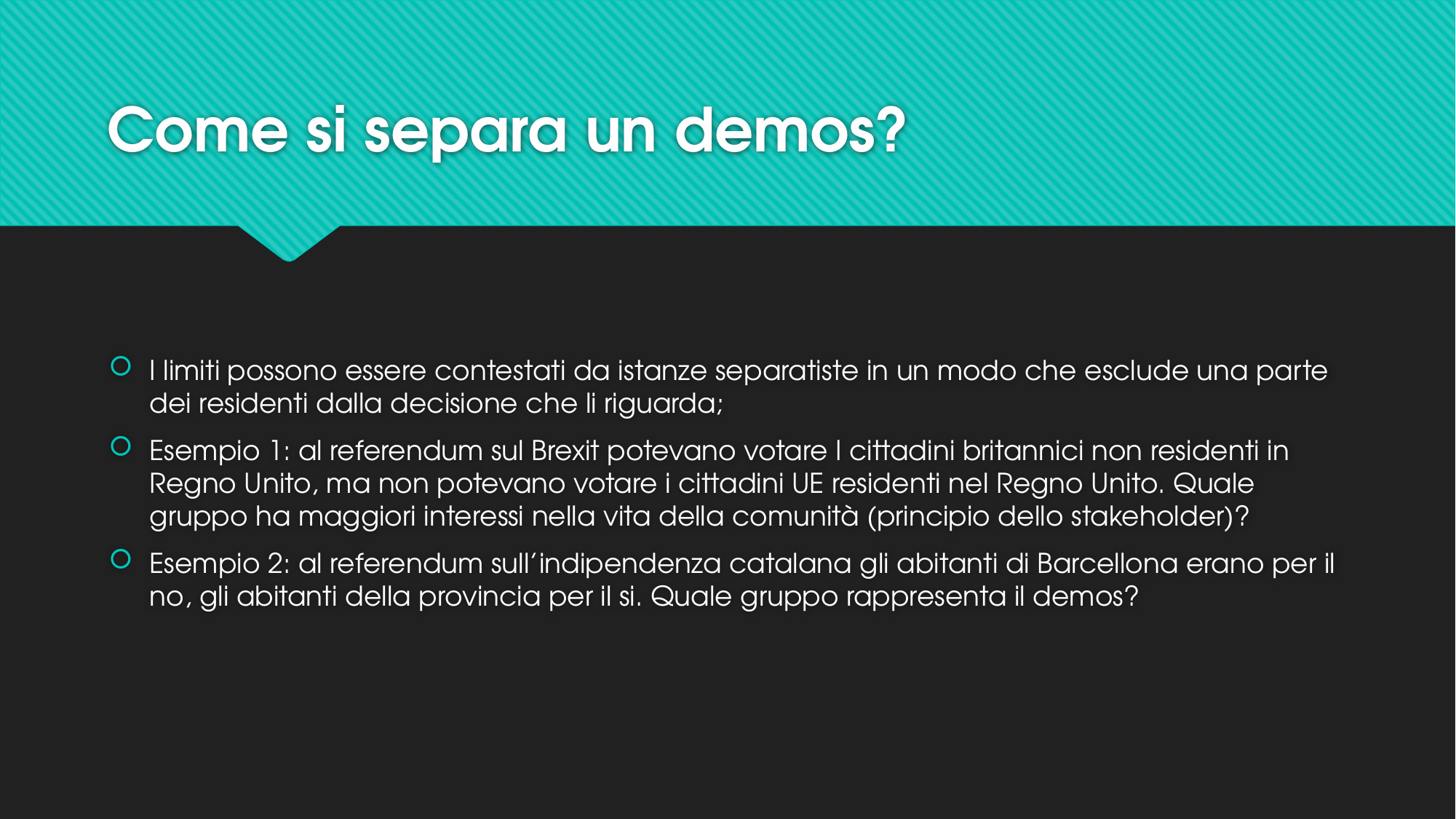

# Come si separa un demos?
I limiti possono essere contestati da istanze separatiste in un modo che esclude una parte dei residenti dalla decisione che li riguarda;
Esempio 1: al referendum sul Brexit potevano votare I cittadini britannici non residenti in Regno Unito, ma non potevano votare i cittadini UE residenti nel Regno Unito. Quale gruppo ha maggiori interessi nella vita della comunità (principio dello stakeholder)?
Esempio 2: al referendum sull’indipendenza catalana gli abitanti di Barcellona erano per il no, gli abitanti della provincia per il si. Quale gruppo rappresenta il demos?